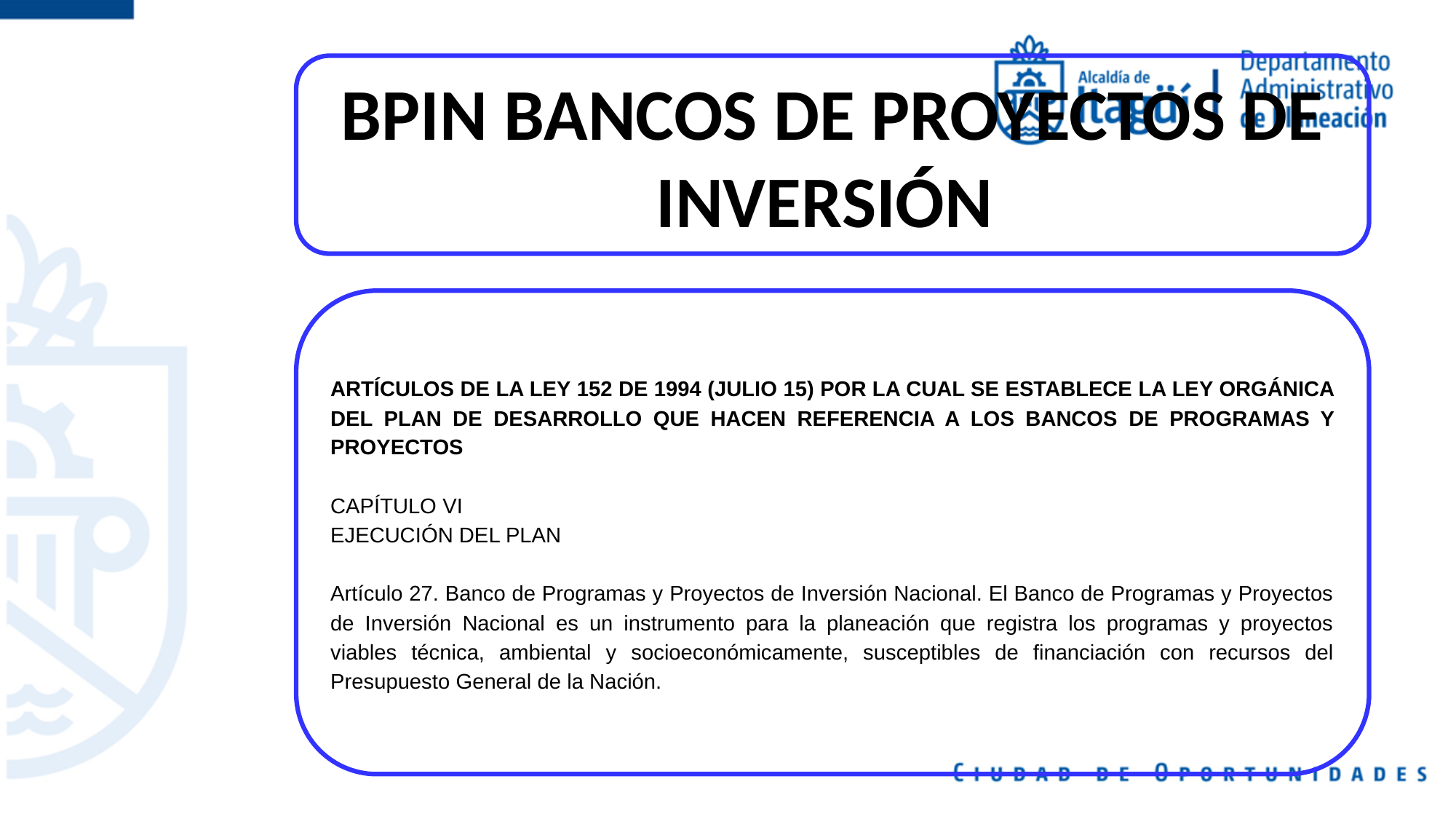

BPIN BANCOS DE PROYECTOS DE INVERSIÓN
ARTÍCULOS DE LA LEY 152 DE 1994 (JULIO 15) POR LA CUAL SE ESTABLECE LA LEY ORGÁNICA DEL PLAN DE DESARROLLO QUE HACEN REFERENCIA A LOS BANCOS DE PROGRAMAS Y PROYECTOS

CAPÍTULO VI
EJECUCIÓN DEL PLAN

Artículo 27. Banco de Programas y Proyectos de Inversión Nacional. El Banco de Programas y Proyectos de Inversión Nacional es un instrumento para la planeación que registra los programas y proyectos viables técnica, ambiental y socioeconómicamente, susceptibles de financiación con recursos del Presupuesto General de la Nación.